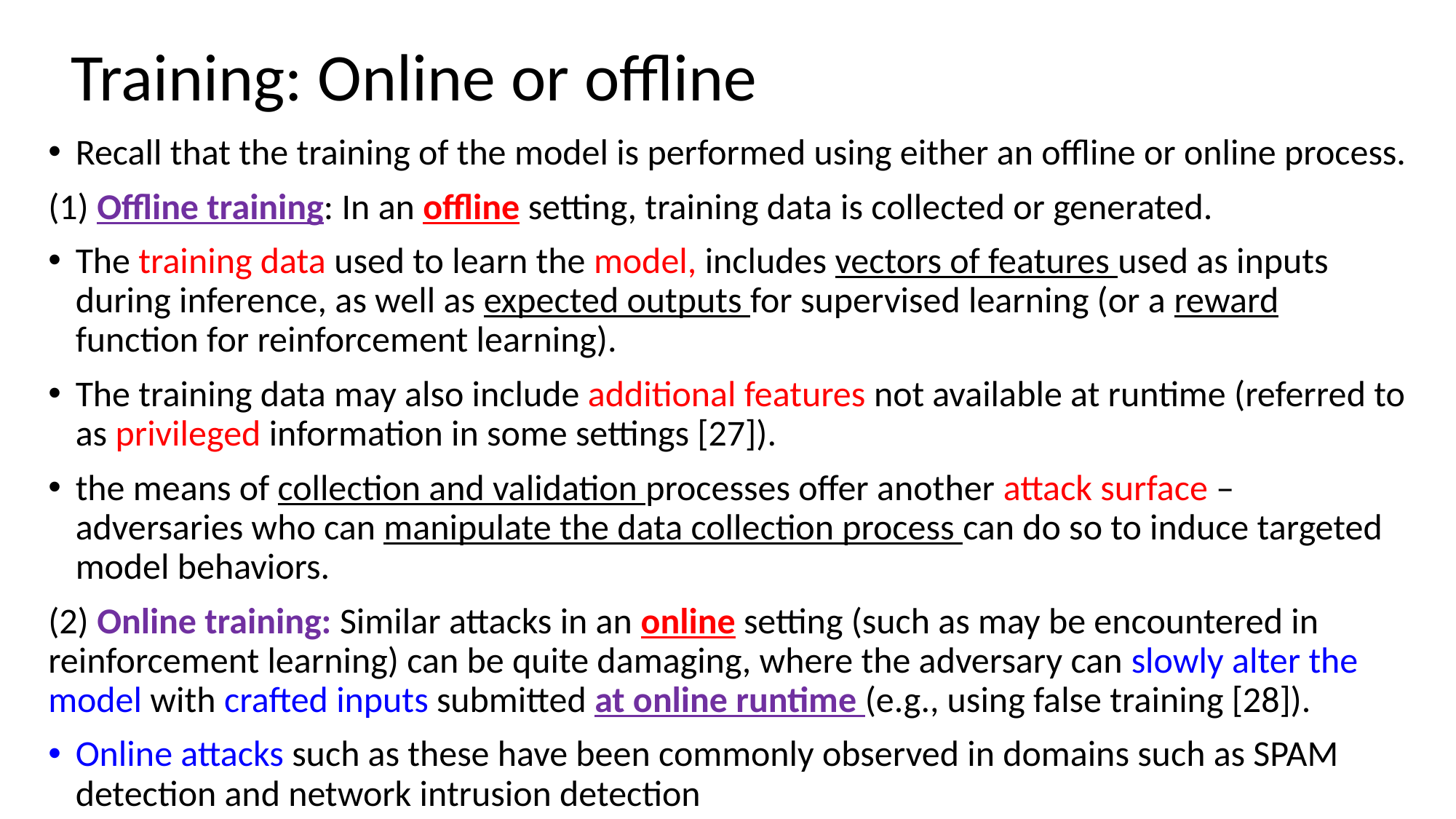

# Training: Online or offline
Recall that the training of the model is performed using either an offline or online process.
(1) Offline training: In an offline setting, training data is collected or generated.
The training data used to learn the model, includes vectors of features used as inputs during inference, as well as expected outputs for supervised learning (or a reward function for reinforcement learning).
The training data may also include additional features not available at runtime (referred to as privileged information in some settings [27]).
the means of collection and validation processes offer another attack surface – adversaries who can manipulate the data collection process can do so to induce targeted model behaviors.
(2) Online training: Similar attacks in an online setting (such as may be encountered in reinforcement learning) can be quite damaging, where the adversary can slowly alter the model with crafted inputs submitted at online runtime (e.g., using false training [28]).
Online attacks such as these have been commonly observed in domains such as SPAM detection and network intrusion detection